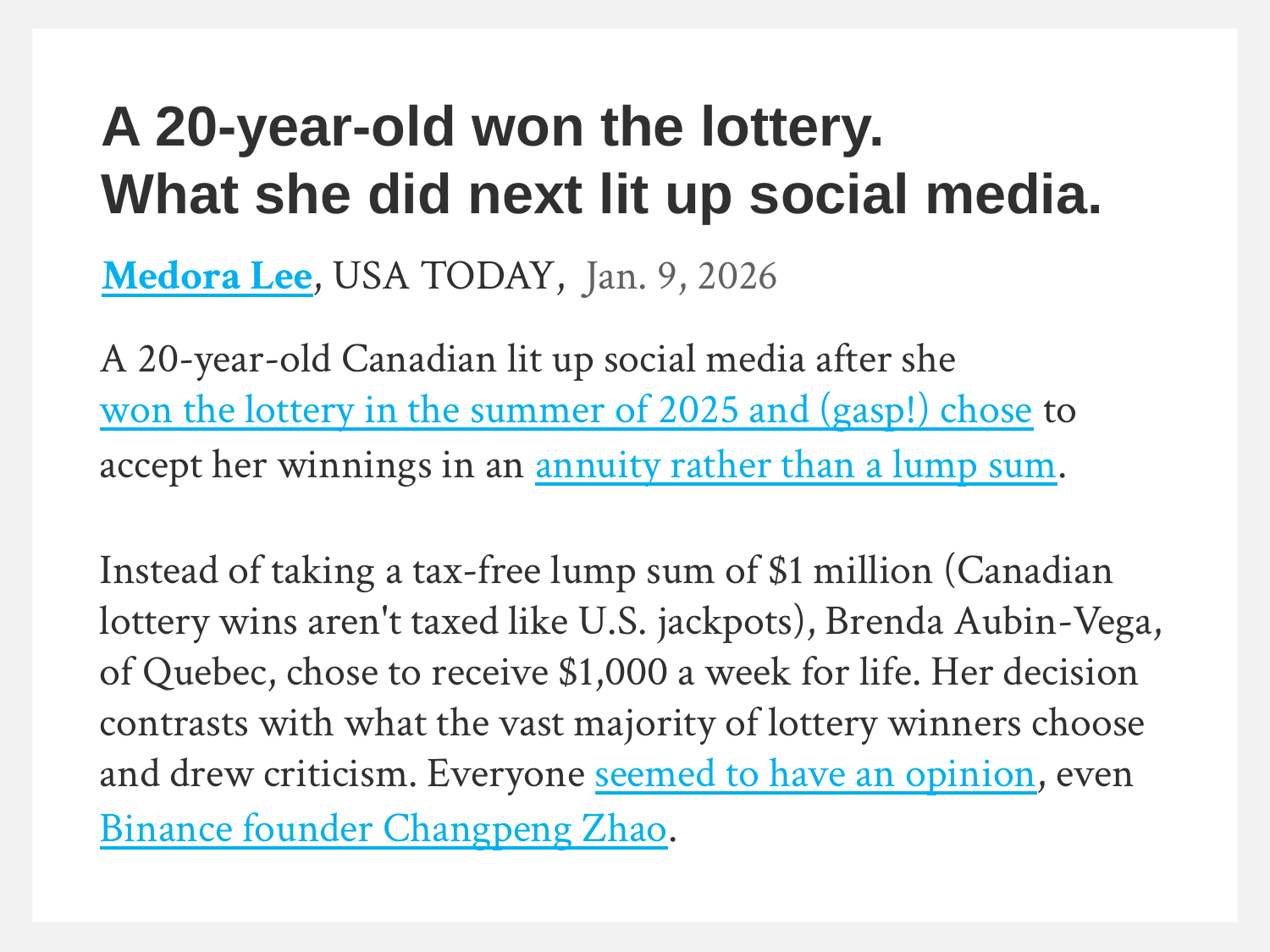

A 20-year-old won the lottery.
What she did next lit up social media.
Medora Lee, USA TODAY,  Jan. 9, 2026
A 20-year-old Canadian lit up social media after she won the lottery in the summer of 2025 and (gasp!) chose to accept her winnings in an annuity rather than a lump sum.
Instead of taking a tax-free lump sum of $1 million (Canadian lottery wins aren't taxed like U.S. jackpots), Brenda Aubin-Vega, of Quebec, chose to receive $1,000 a week for life. Her decision contrasts with what the vast majority of lottery winners choose and drew criticism. Everyone seemed to have an opinion, even Binance founder Changpeng Zhao.